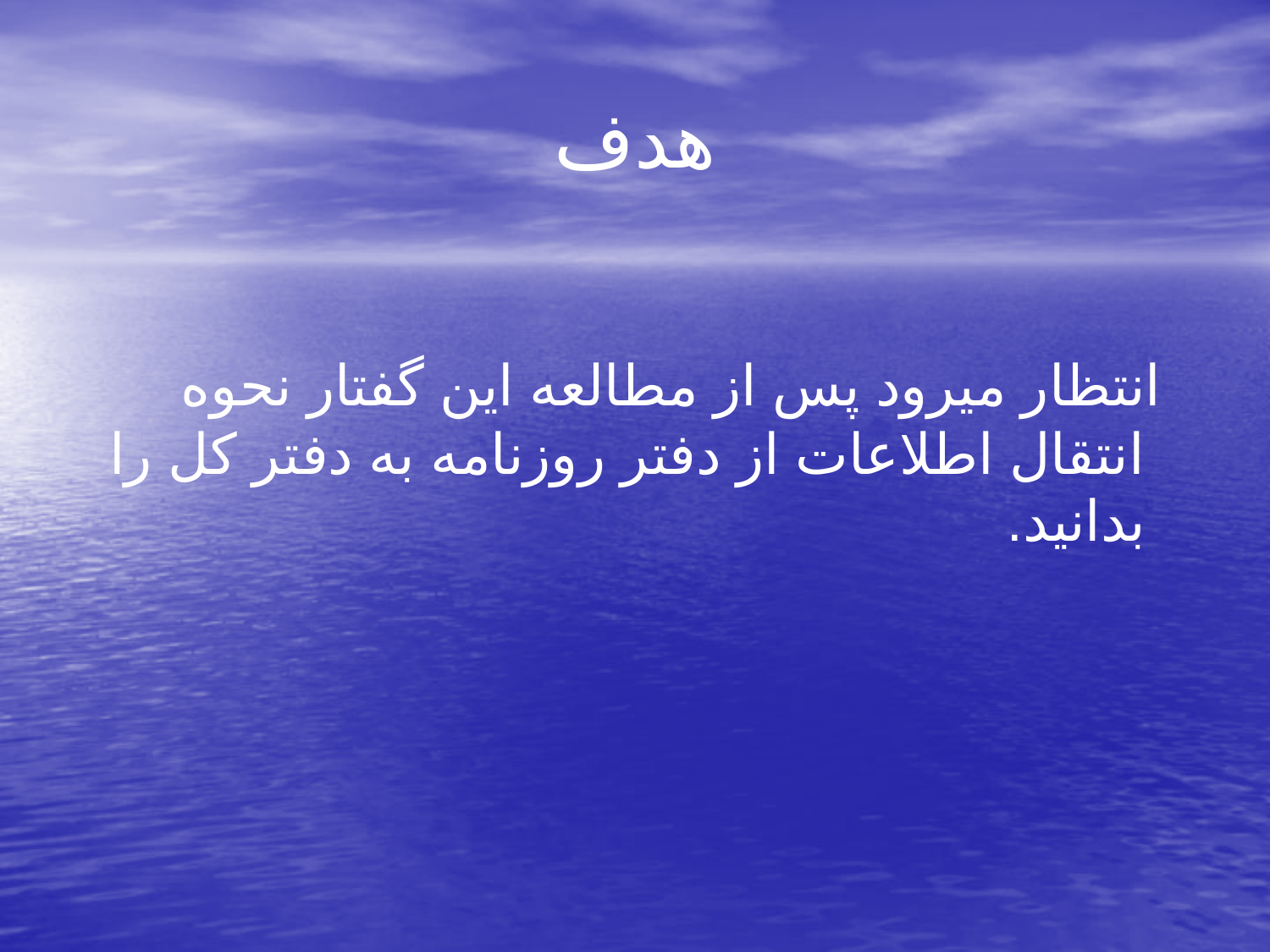

# هدف

  انتظار میرود پس از مطالعه این گفتار نحوه انتقال اطلاعات از دفتر روزنامه به دفتر کل را بدانید.